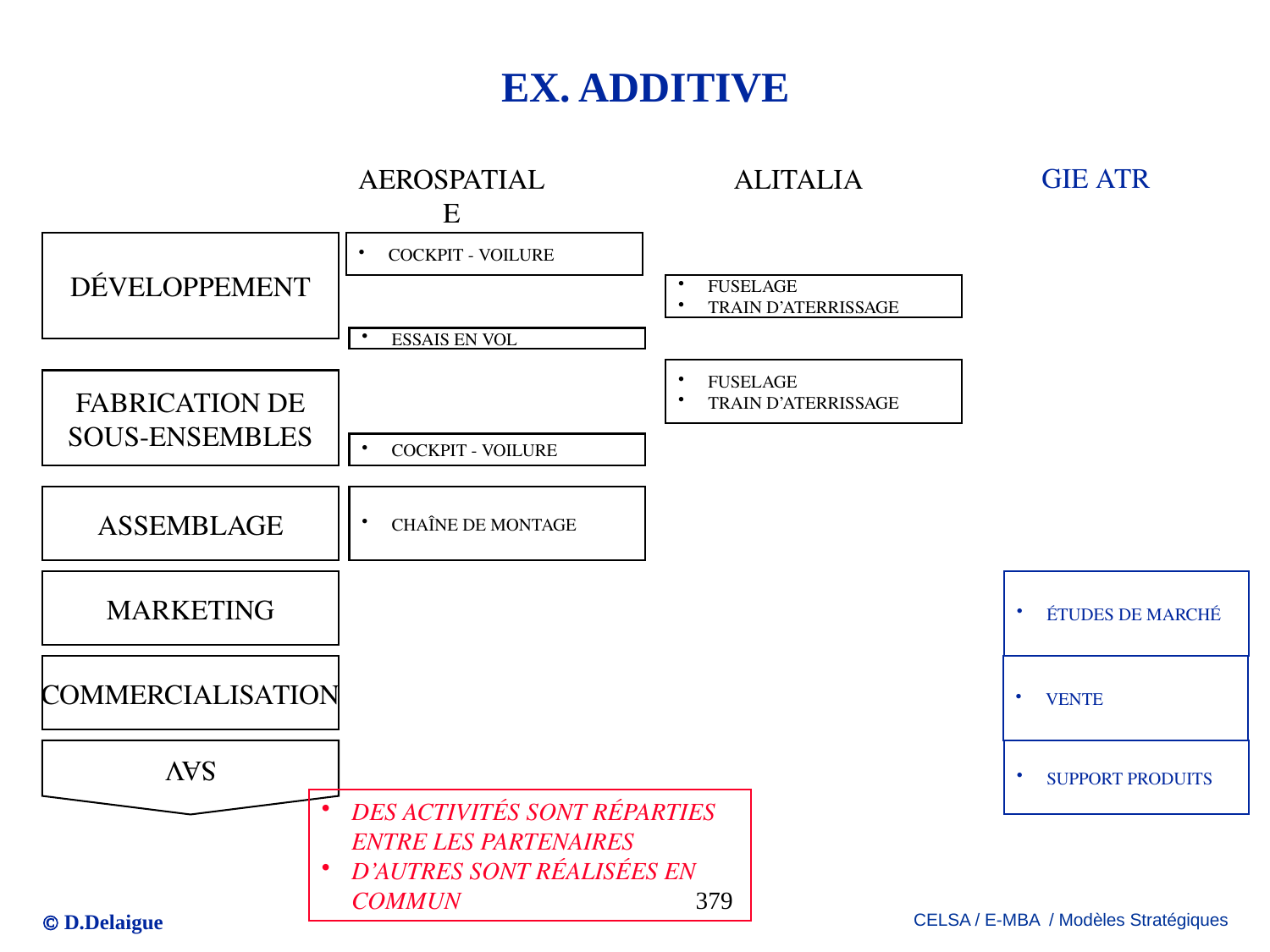

# EX. ADDITIVE
GIE ATR
AEROSPATIALE
ALITALIA
DÉVELOPPEMENT
COCKPIT - VOILURE
FUSELAGE
TRAIN D’ATERRISSAGE
ESSAIS EN VOL
FUSELAGE
TRAIN D’ATERRISSAGE
FABRICATION DE SOUS-ENSEMBLES
COCKPIT - VOILURE
ASSEMBLAGE
CHAÎNE DE MONTAGE
MARKETING
ÉTUDES DE MARCHÉ
SAV
COMMERCIALISATION
VENTE
SUPPORT PRODUITS
DES ACTIVITÉS SONT RÉPARTIES ENTRE LES PARTENAIRES
D’AUTRES SONT RÉALISÉES EN COMMUN
379